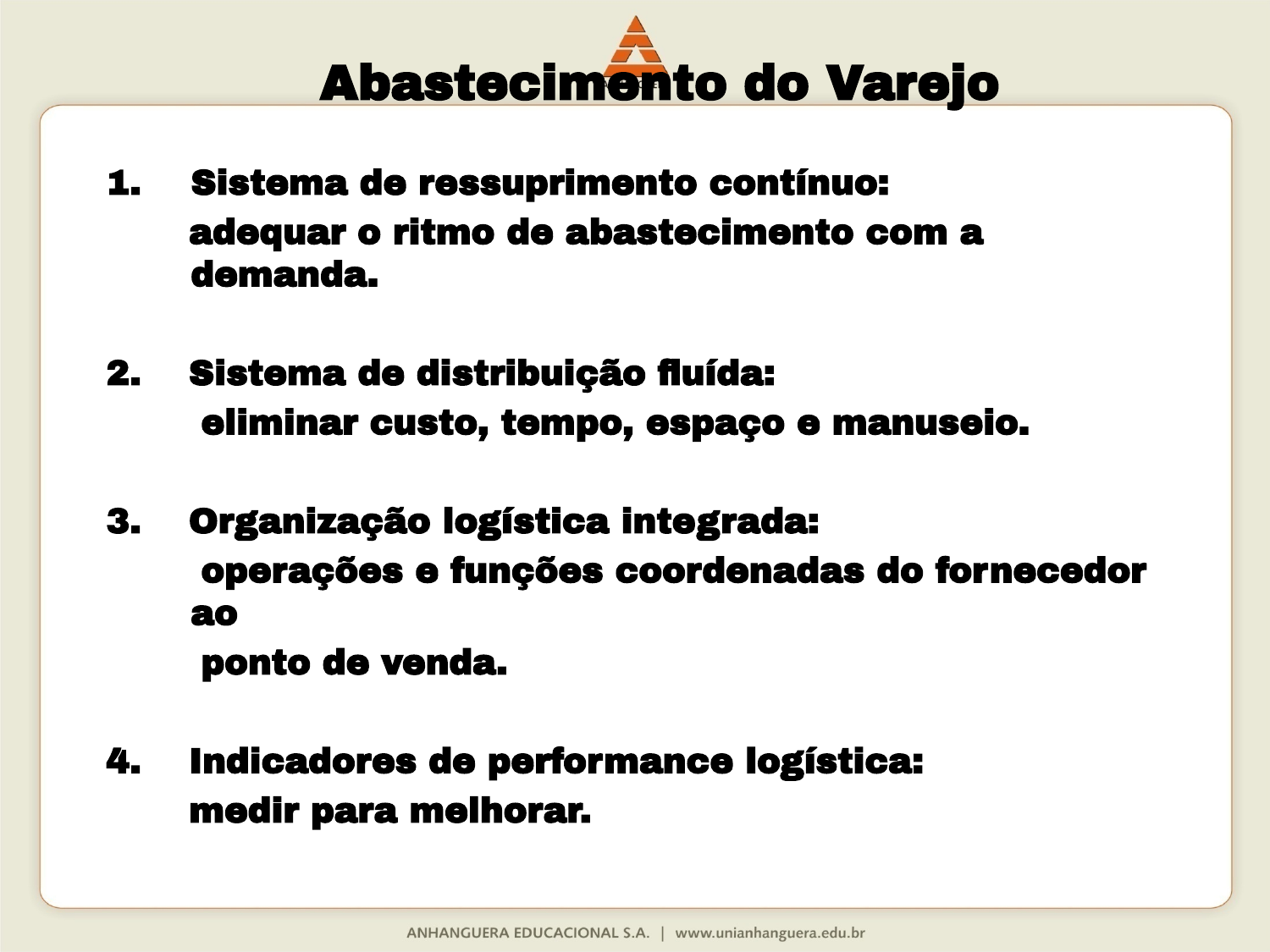

# Abastecimento do Varejo
Sistema de ressuprimento contínuo:
       adequar o ritmo de abastecimento com a demanda.

2.    Sistema de distribuição fluída:
        eliminar custo, tempo, espaço e manuseio.

3.    Organização logística integrada:
        operações e funções coordenadas do fornecedor ao
        ponto de venda.

4.    Indicadores de performance logística:
       medir para melhorar.